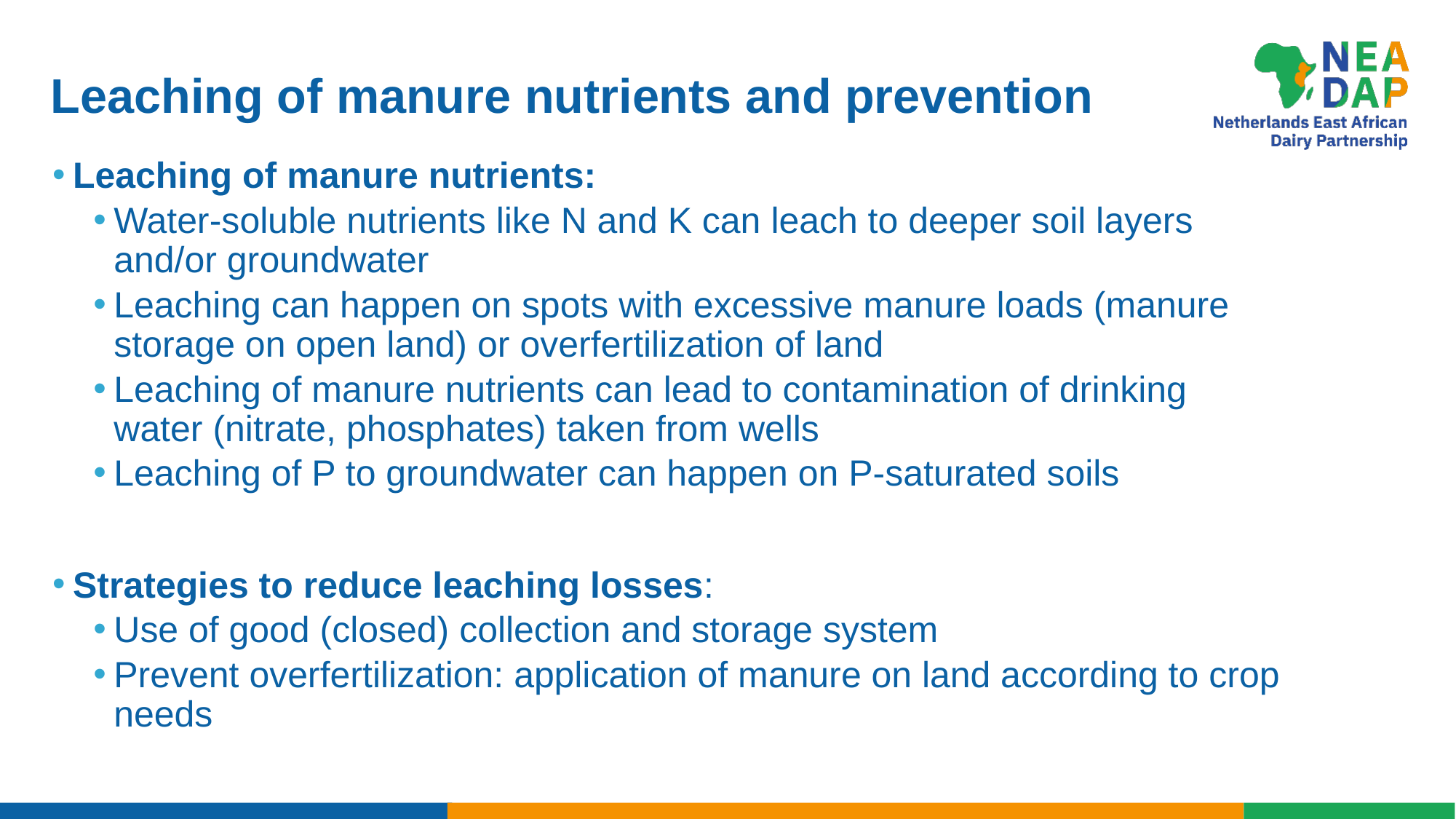

# Leaching of manure nutrients and prevention
Leaching of manure nutrients:
Water-soluble nutrients like N and K can leach to deeper soil layers and/or groundwater
Leaching can happen on spots with excessive manure loads (manure storage on open land) or overfertilization of land
Leaching of manure nutrients can lead to contamination of drinking water (nitrate, phosphates) taken from wells
Leaching of P to groundwater can happen on P-saturated soils

Strategies to reduce leaching losses:
Use of good (closed) collection and storage system
Prevent overfertilization: application of manure on land according to crop needs